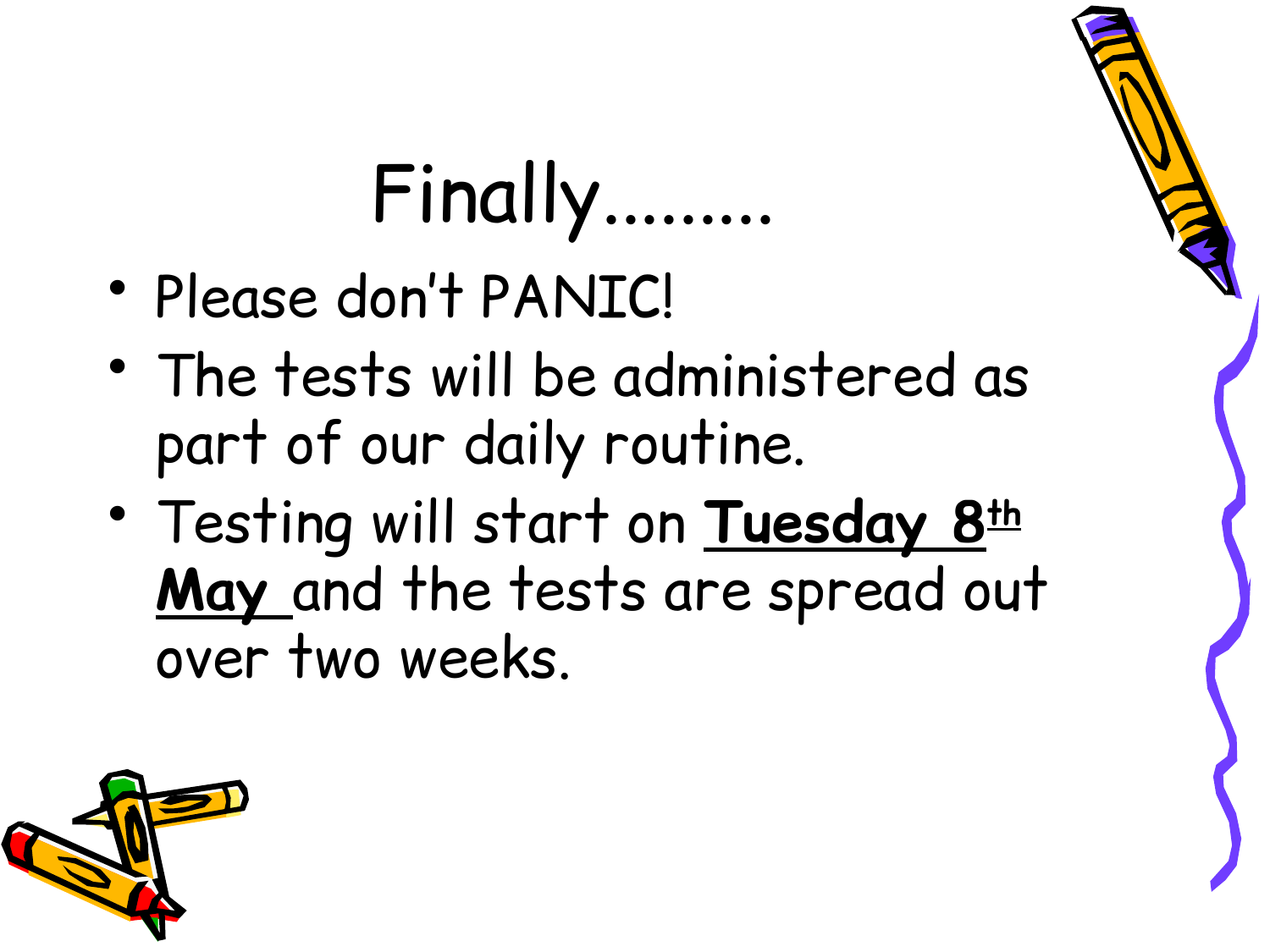

# Finally.........
Please don’t PANIC!
The tests will be administered as part of our daily routine.
Testing will start on Tuesday 8th May and the tests are spread out over two weeks.